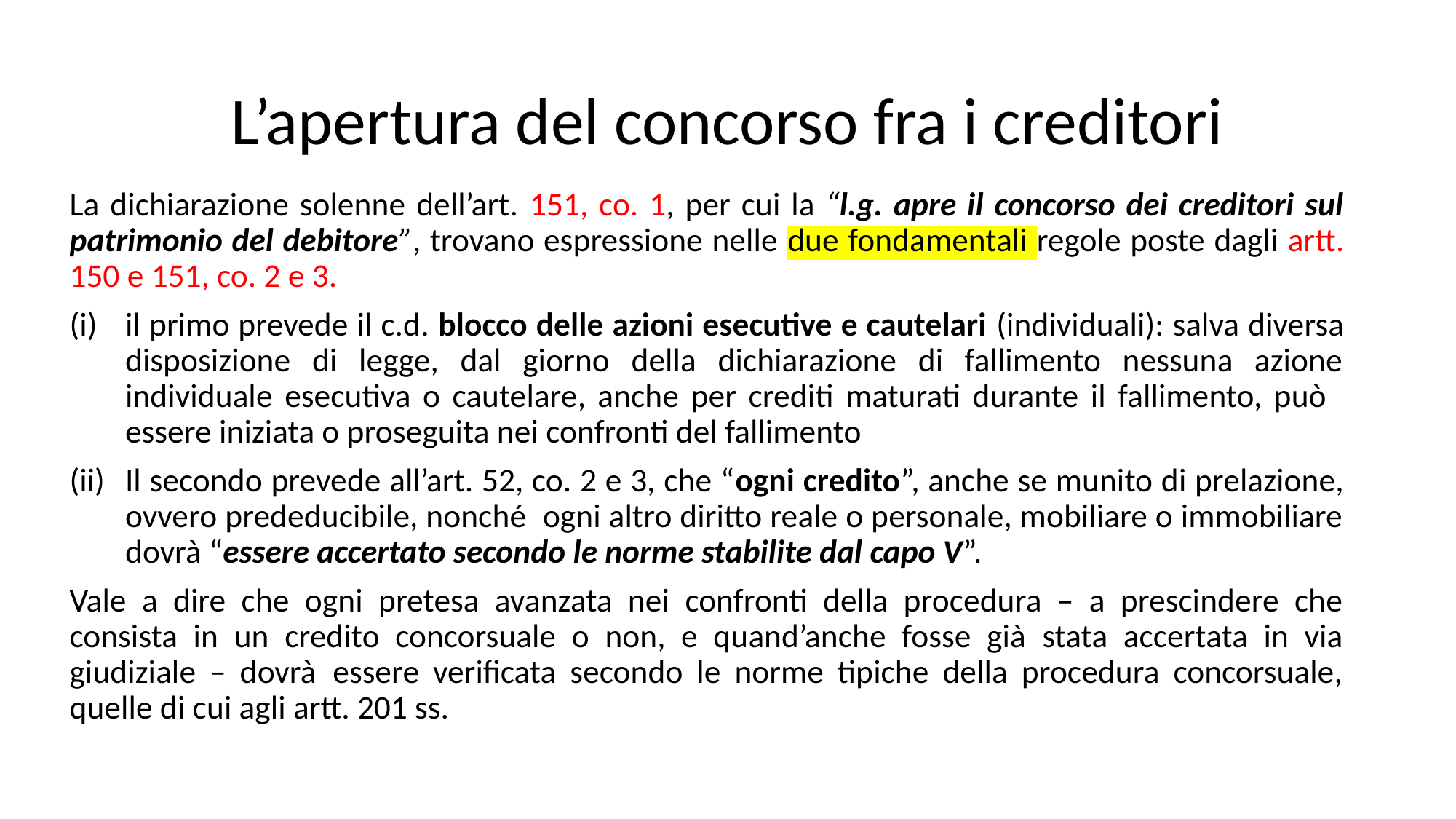

# L’apertura del concorso fra i creditori
La dichiarazione solenne dell’art. 151, co. 1, per cui la “l.g. apre il concorso dei creditori sul patrimonio del debitore”, trovano espressione nelle due fondamentali regole poste dagli artt. 150 e 151, co. 2 e 3.
il primo prevede il c.d. blocco delle azioni esecutive e cautelari (individuali): salva diversa disposizione di legge, dal giorno della dichiarazione di fallimento nessuna azione individuale esecutiva o cautelare, anche per crediti maturati durante il fallimento, può essere iniziata o proseguita nei confronti del fallimento
Il secondo prevede all’art. 52, co. 2 e 3, che “ogni credito”, anche se munito di prelazione, ovvero prededucibile, nonché ogni altro diritto reale o personale, mobiliare o immobiliare dovrà “essere accertato secondo le norme stabilite dal capo V”.
Vale a dire che ogni pretesa avanzata nei confronti della procedura – a prescindere che consista in un credito concorsuale o non, e quand’anche fosse già stata accertata in via giudiziale – dovrà essere verificata secondo le norme tipiche della procedura concorsuale, quelle di cui agli artt. 201 ss.